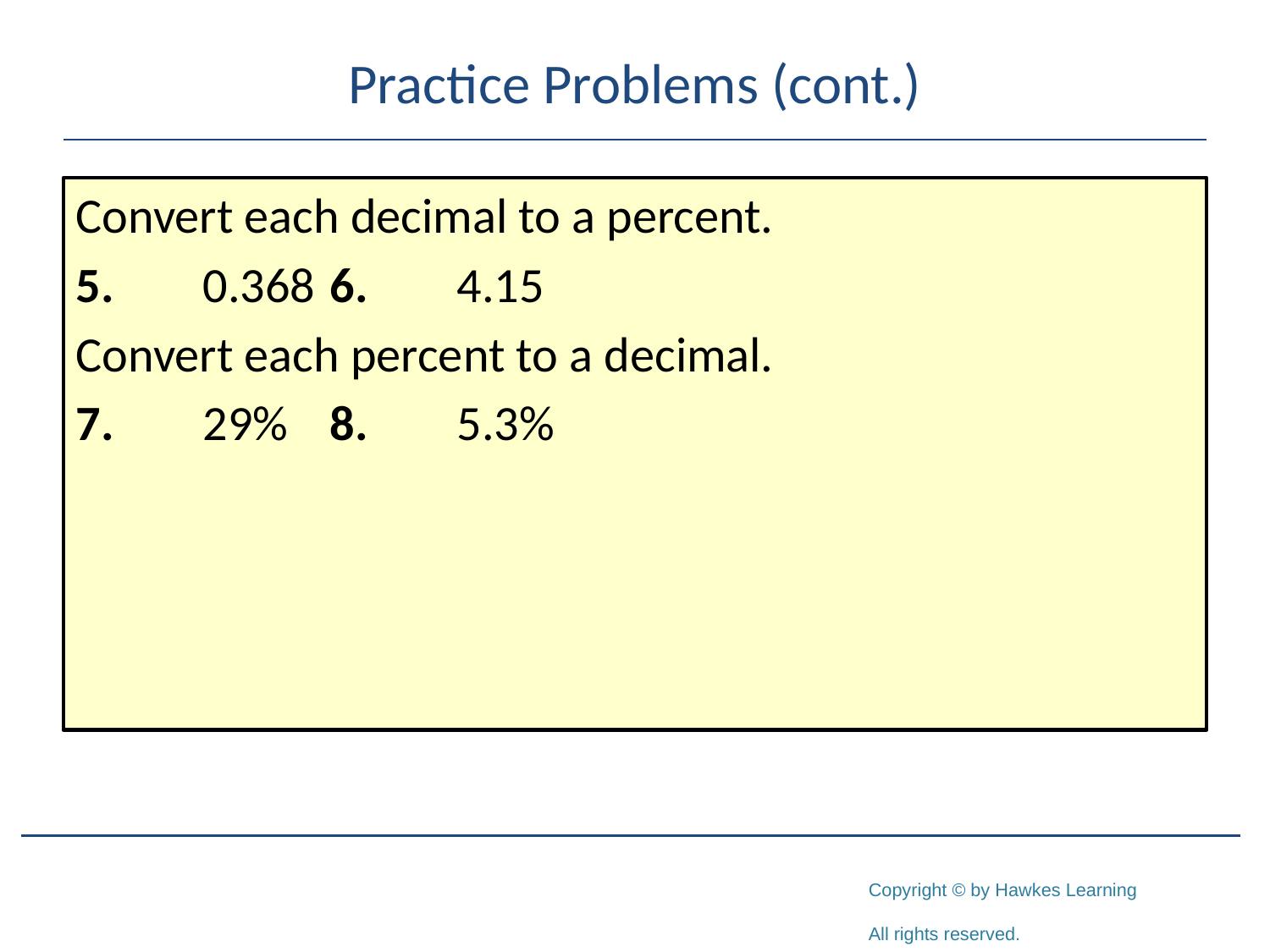

# Practice Problems (cont.)
Convert each decimal to a percent.
5.	0.368	6.	4.15
Convert each percent to a decimal.
7.	29%	8.	5.3%